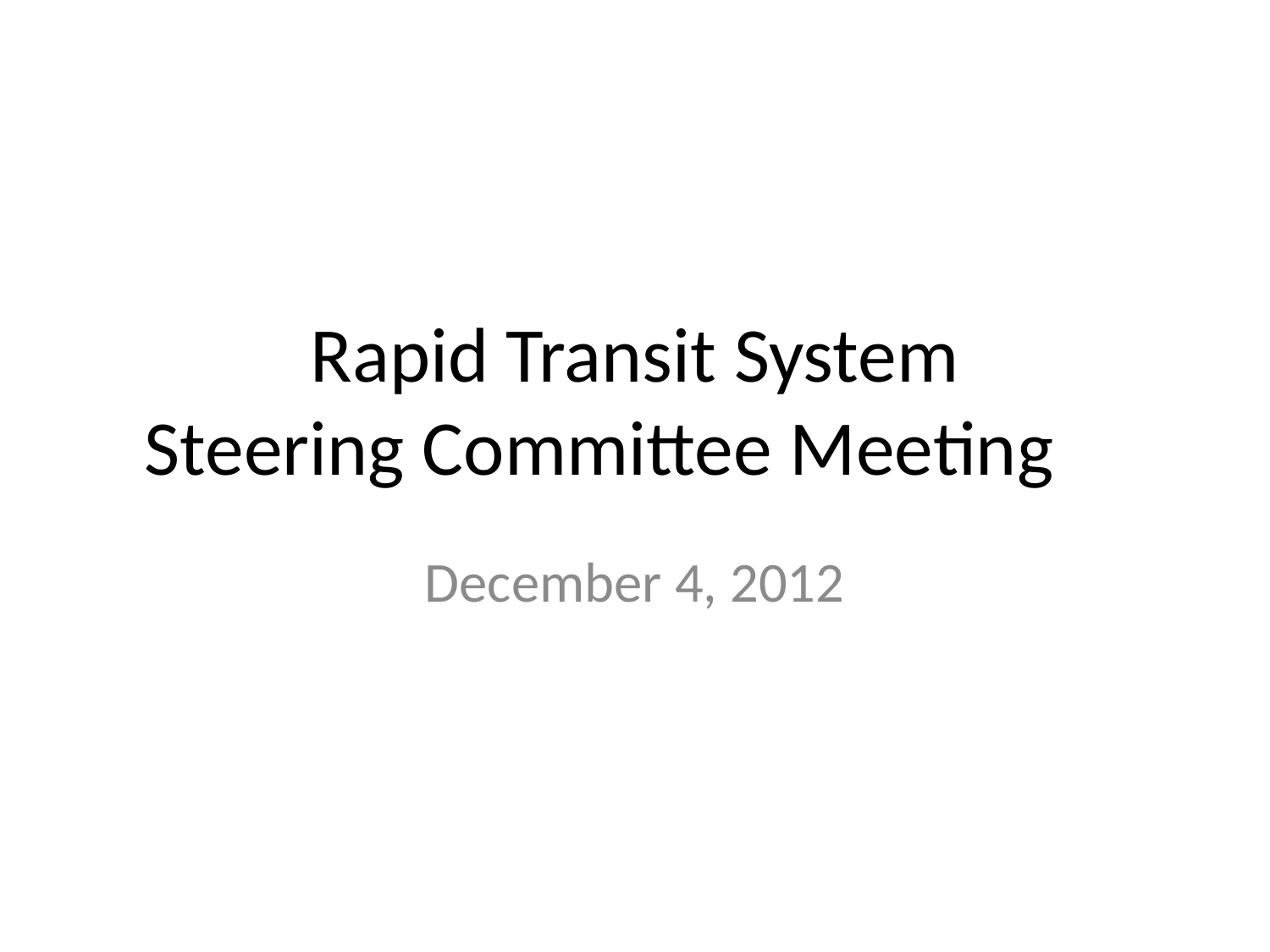

# Rapid Transit System Steering Committee Meeting
December 4, 2012